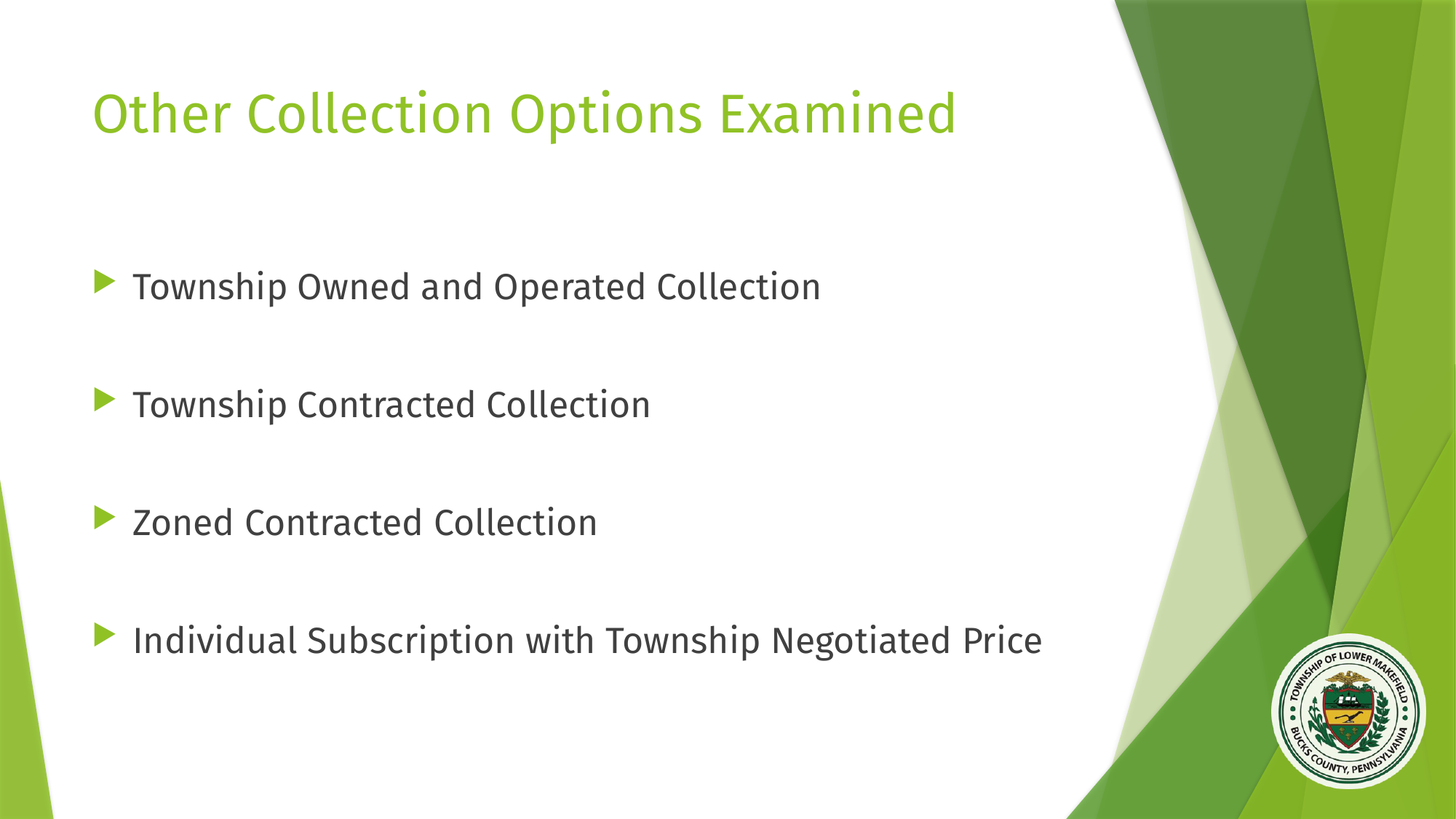

# Other Collection Options Examined
Township Owned and Operated Collection

Township Contracted Collection

Zoned Contracted Collection

Individual Subscription with Township Negotiated Price